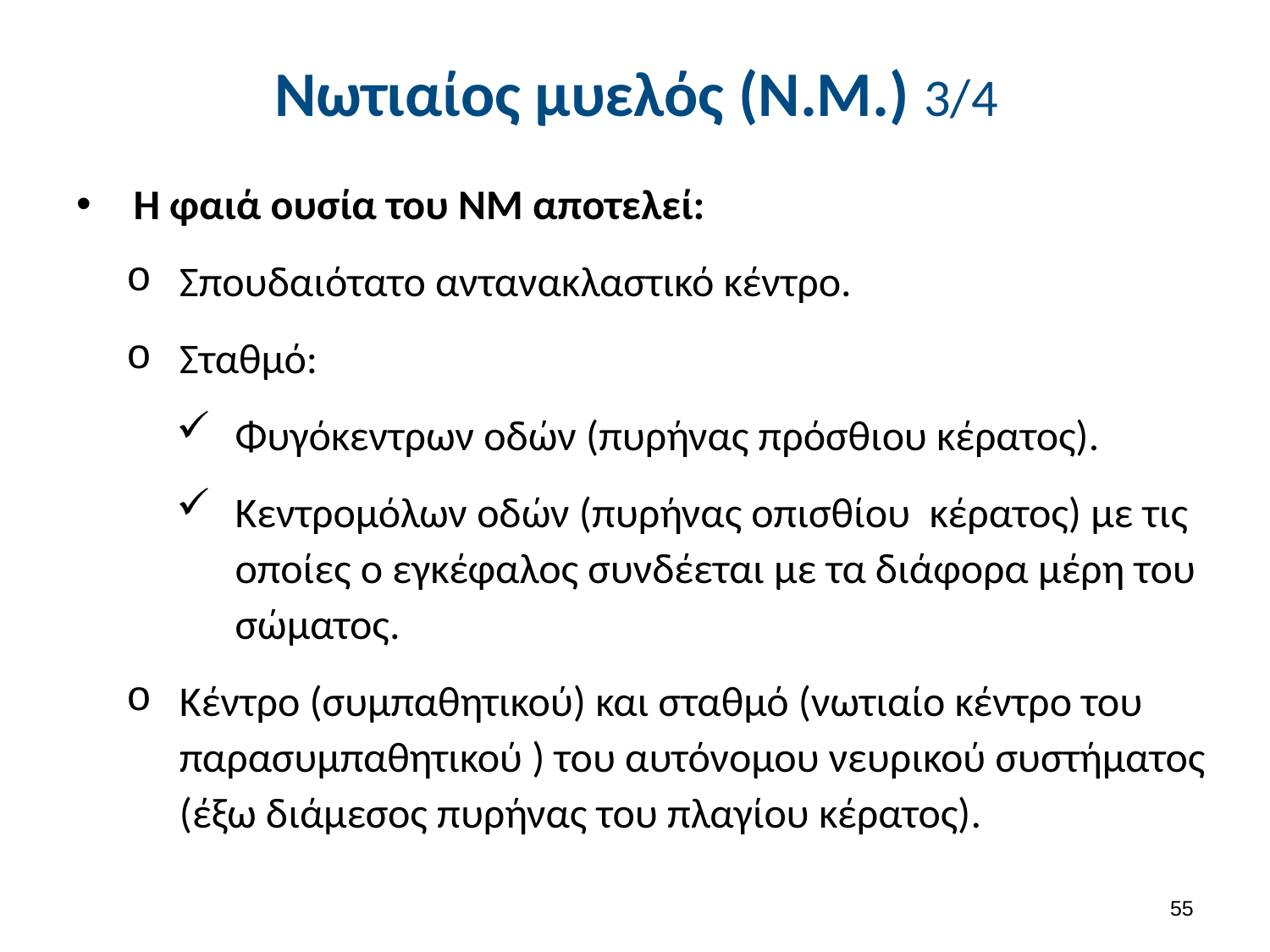

# Νωτιαίος μυελός (Ν.Μ.) 3/4
 Η φαιά ουσία του ΝΜ αποτελεί:
Σπουδαιότατο αντανακλαστικό κέντρο.
Σταθμό:
Φυγόκεντρων οδών (πυρήνας πρόσθιου κέρατος).
Κεντρομόλων οδών (πυρήνας οπισθίου  κέρατος) με τις οποίες ο εγκέφαλος συνδέεται με τα διάφορα μέρη του σώματος.
Κέντρο (συμπαθητικού) και σταθμό (νωτιαίο κέντρο του παρασυμπαθητικού ) του αυτόνομου νευρικού συστήματος (έξω διάμεσος πυρήνας του πλαγίου κέρατος).
55